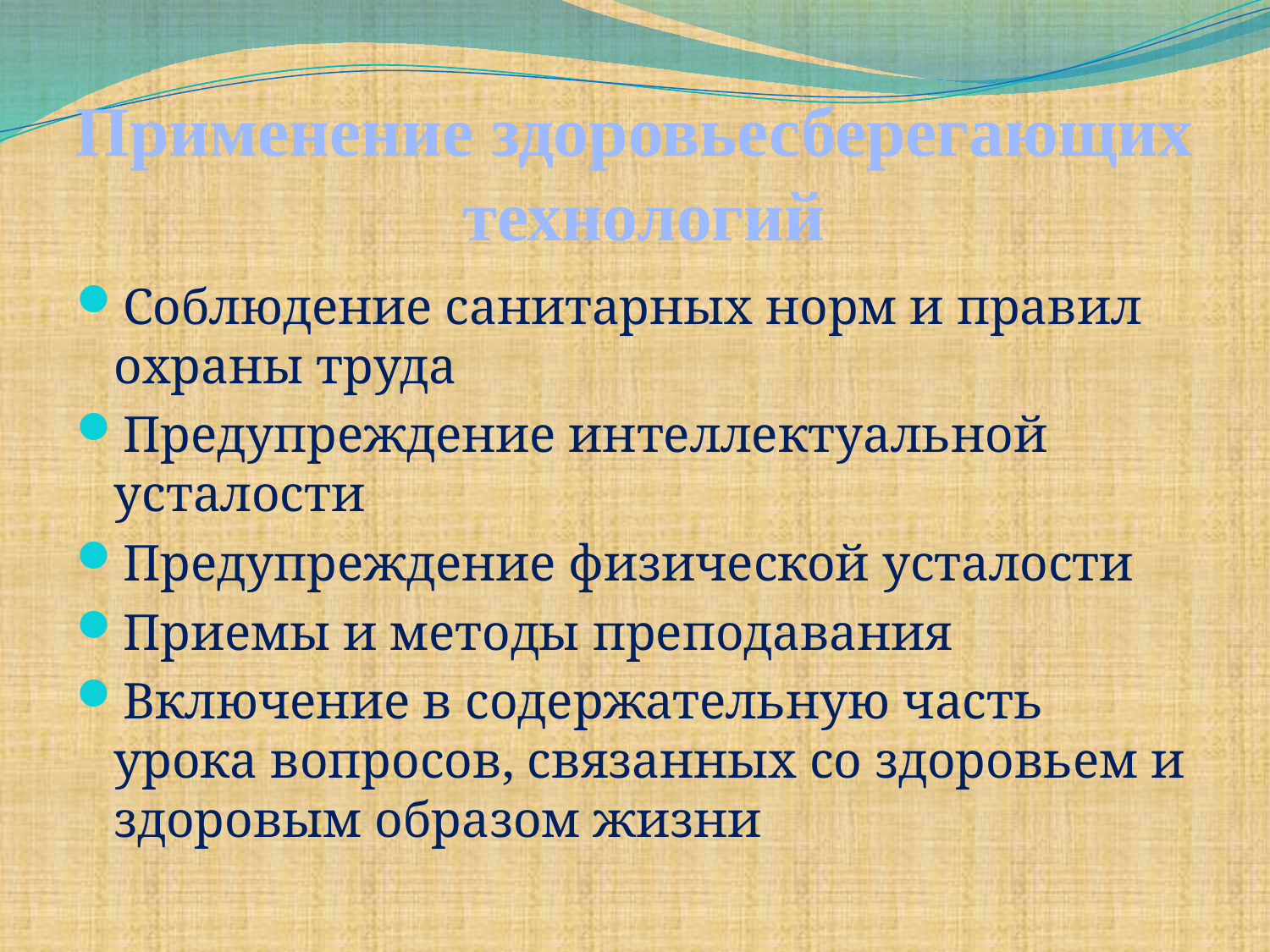

Применение здоровьесберегающих
 технологий
#
Соблюдение санитарных норм и правил охраны труда
Предупреждение интеллектуальной усталости
Предупреждение физической усталости
Приемы и методы преподавания
Включение в содержательную часть урока вопросов, связанных со здоровьем и здоровым образом жизни